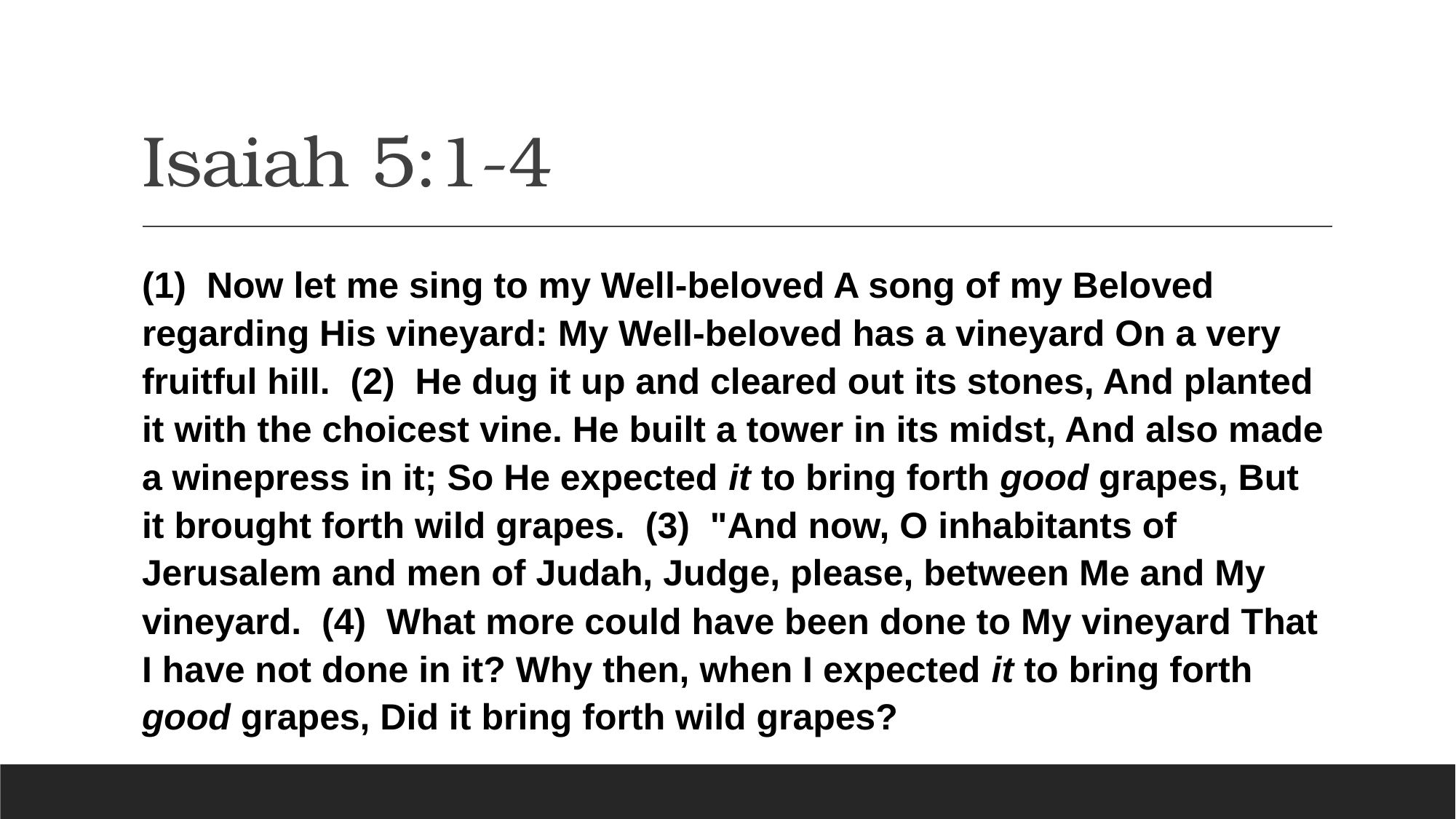

# Isaiah 5:1-4
(1)  Now let me sing to my Well-beloved A song of my Beloved regarding His vineyard: My Well-beloved has a vineyard On a very fruitful hill.  (2)  He dug it up and cleared out its stones, And planted it with the choicest vine. He built a tower in its midst, And also made a winepress in it; So He expected it to bring forth good grapes, But it brought forth wild grapes.  (3)  "And now, O inhabitants of Jerusalem and men of Judah, Judge, please, between Me and My vineyard.  (4)  What more could have been done to My vineyard That I have not done in it? Why then, when I expected it to bring forth good grapes, Did it bring forth wild grapes?